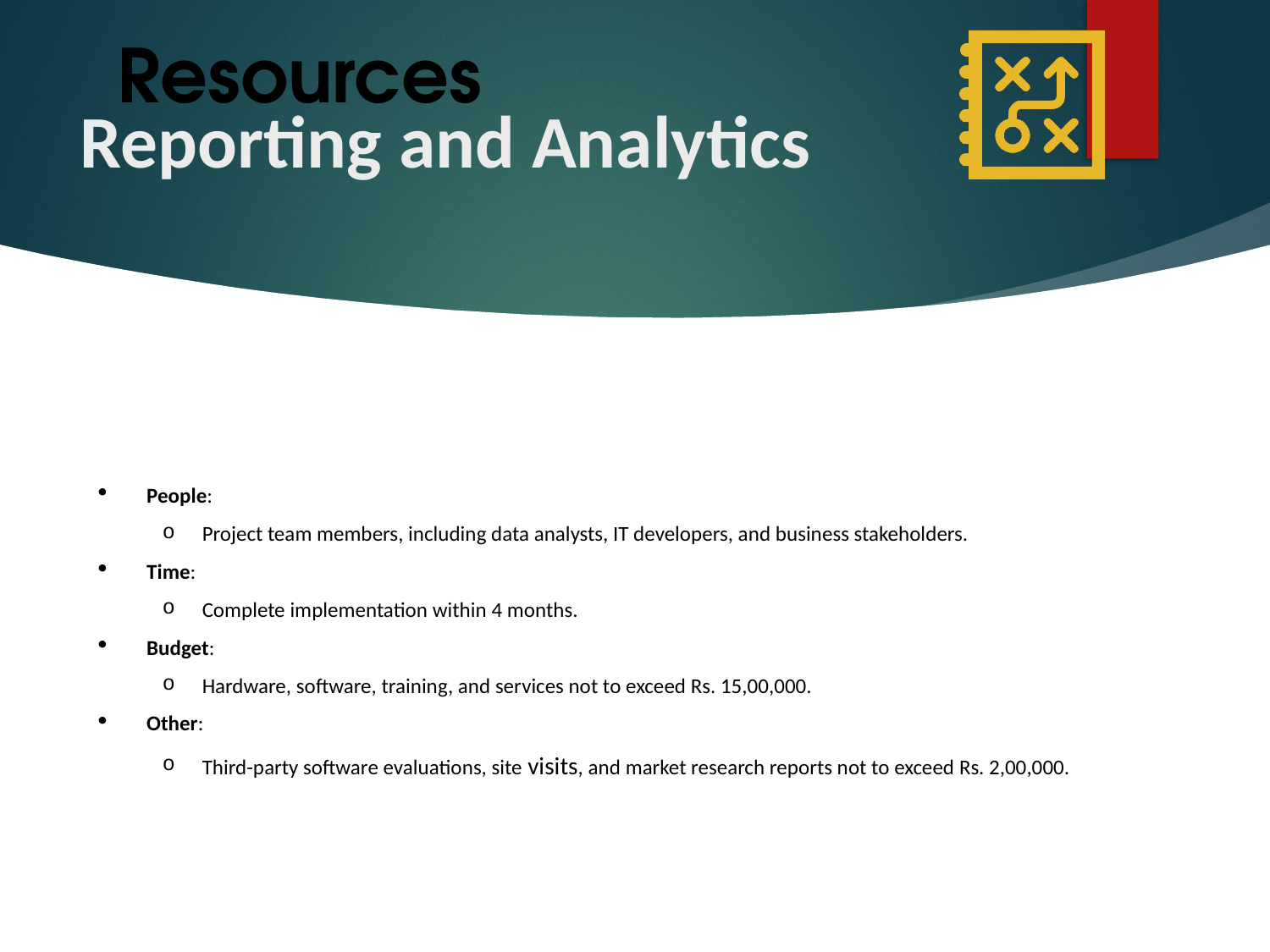

16
# Reporting and Analytics

Resources

People:
Project team members, including data analysts, IT developers, and business stakeholders.
Time:
Complete implementation within 4 months.
Budget:
Hardware, software, training, and services not to exceed Rs. 15,00,000.
Other:
Third-party software evaluations, site visits, and market research reports not to exceed Rs. 2,00,000.